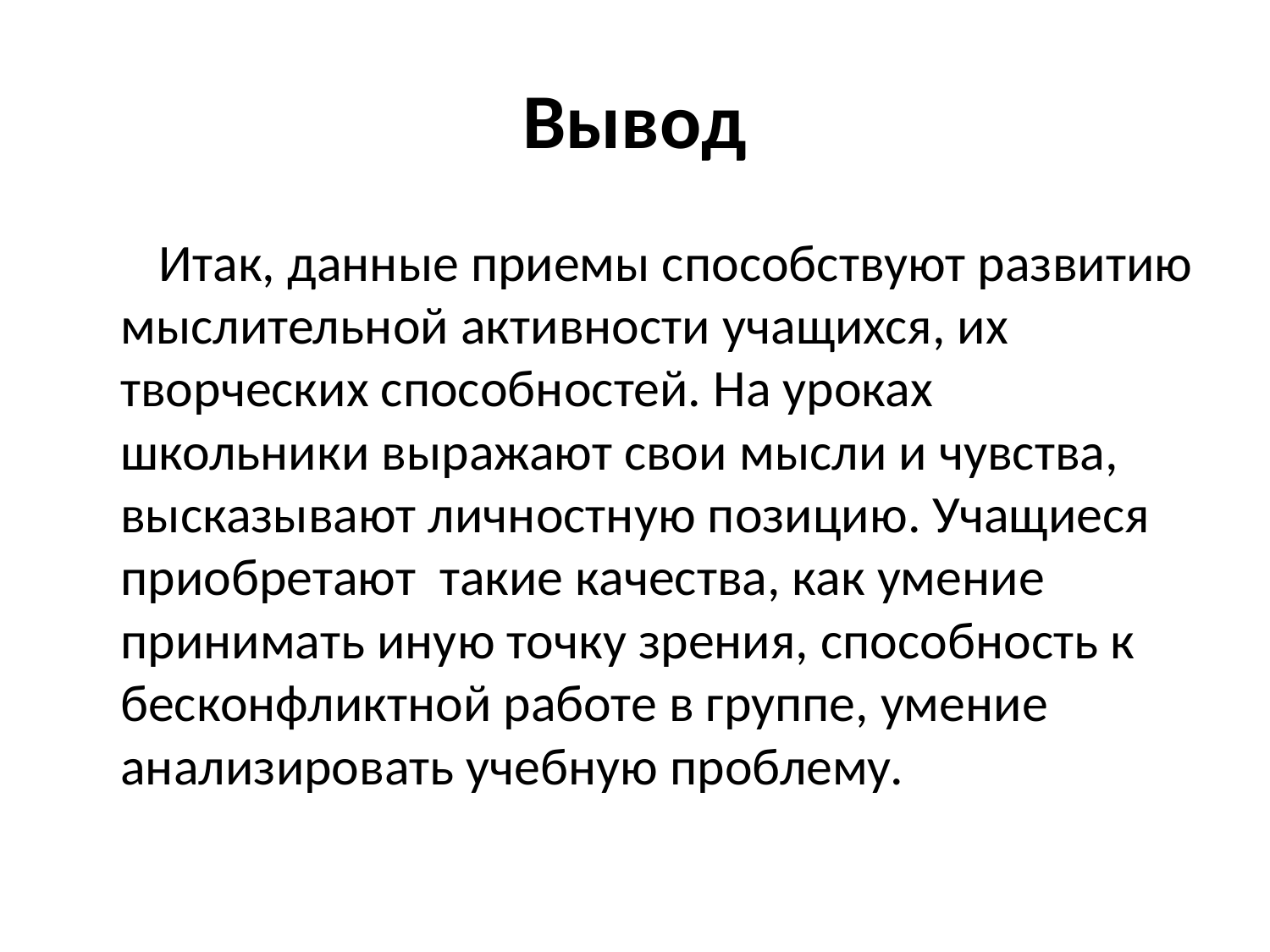

# Вывод
       Итак, данные приемы способствуют развитию мыслительной активности учащихся, их творческих способностей. На уроках школьники выражают свои мысли и чувства, высказывают личностную позицию. Учащиеся  приобретают  такие качества, как умение принимать иную точку зрения, способность к бесконфликтной работе в группе, умение анализировать учебную проблему.